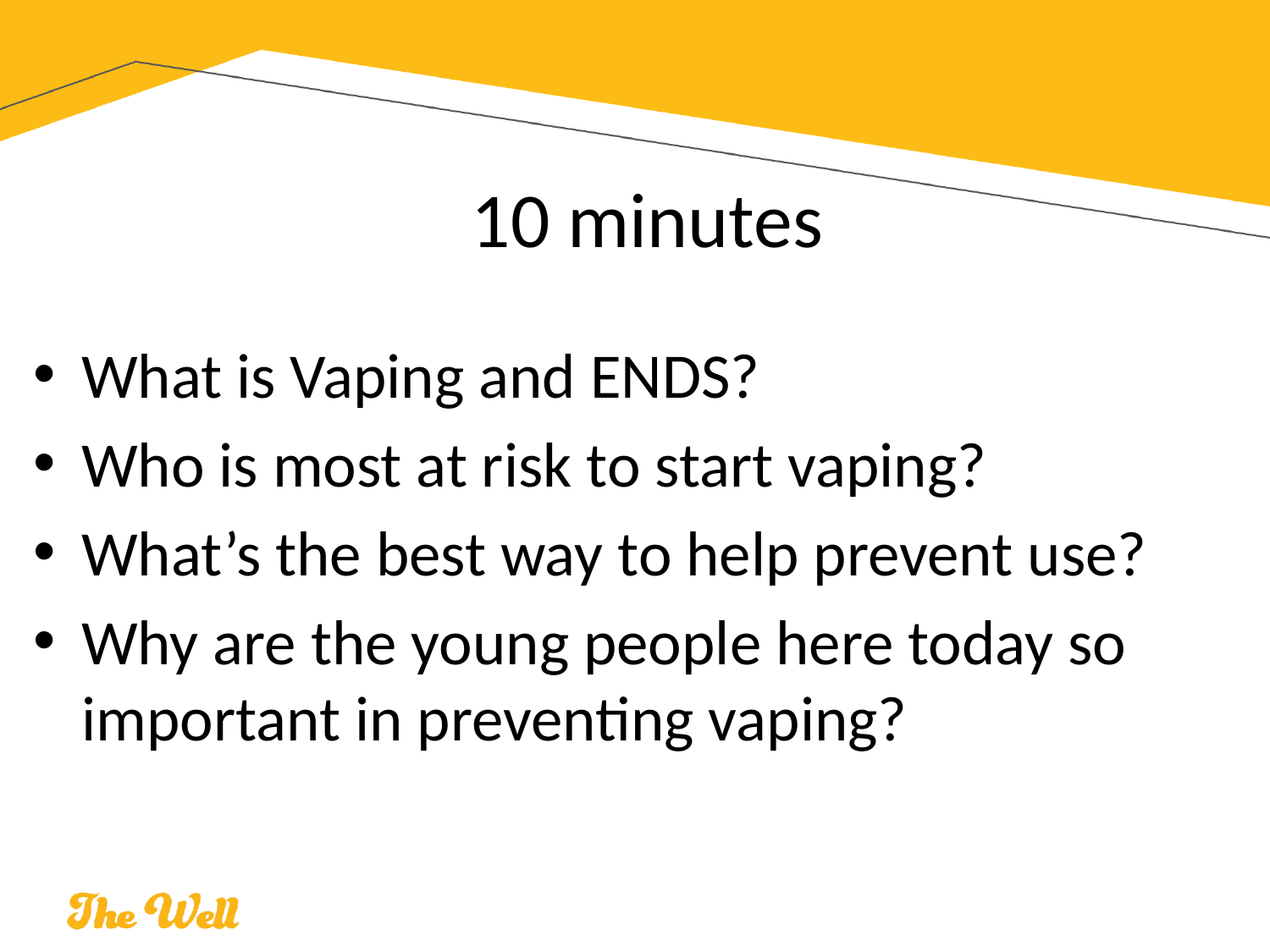

# 10 minutes
What is Vaping and ENDS?
Who is most at risk to start vaping?
What’s the best way to help prevent use?
Why are the young people here today so important in preventing vaping?